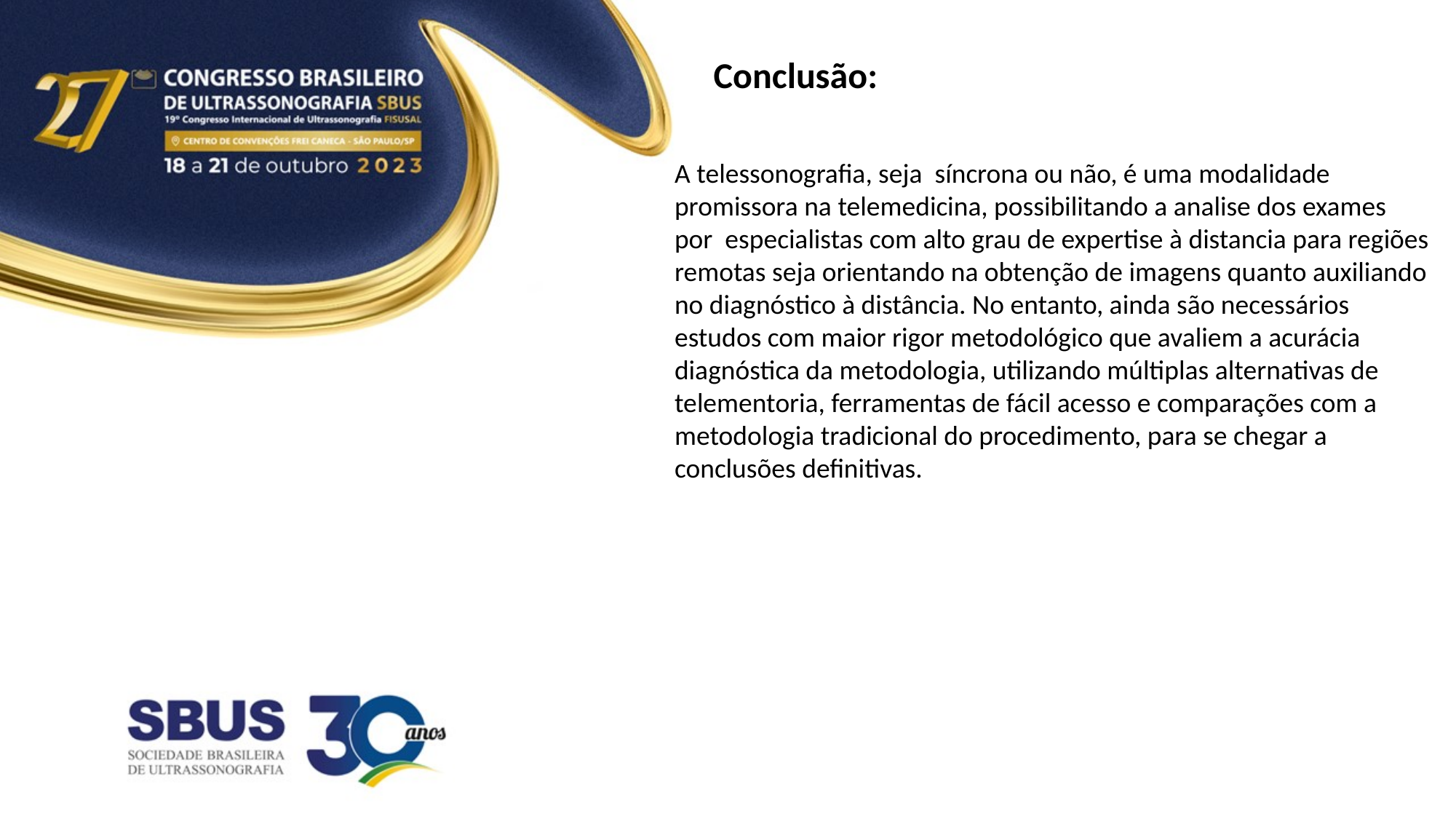

Conclusão:
A telessonografia, seja  síncrona ou não, é uma modalidade  promissora na telemedicina, possibilitando a analise dos exames por  especialistas com alto grau de expertise à distancia para regiões remotas seja orientando na obtenção de imagens quanto auxiliando no diagnóstico à distância. No entanto, ainda são necessários estudos com maior rigor metodológico que avaliem a acurácia diagnóstica da metodologia, utilizando múltiplas alternativas de telementoria, ferramentas de fácil acesso e comparações com a metodologia tradicional do procedimento, para se chegar a conclusões definitivas.